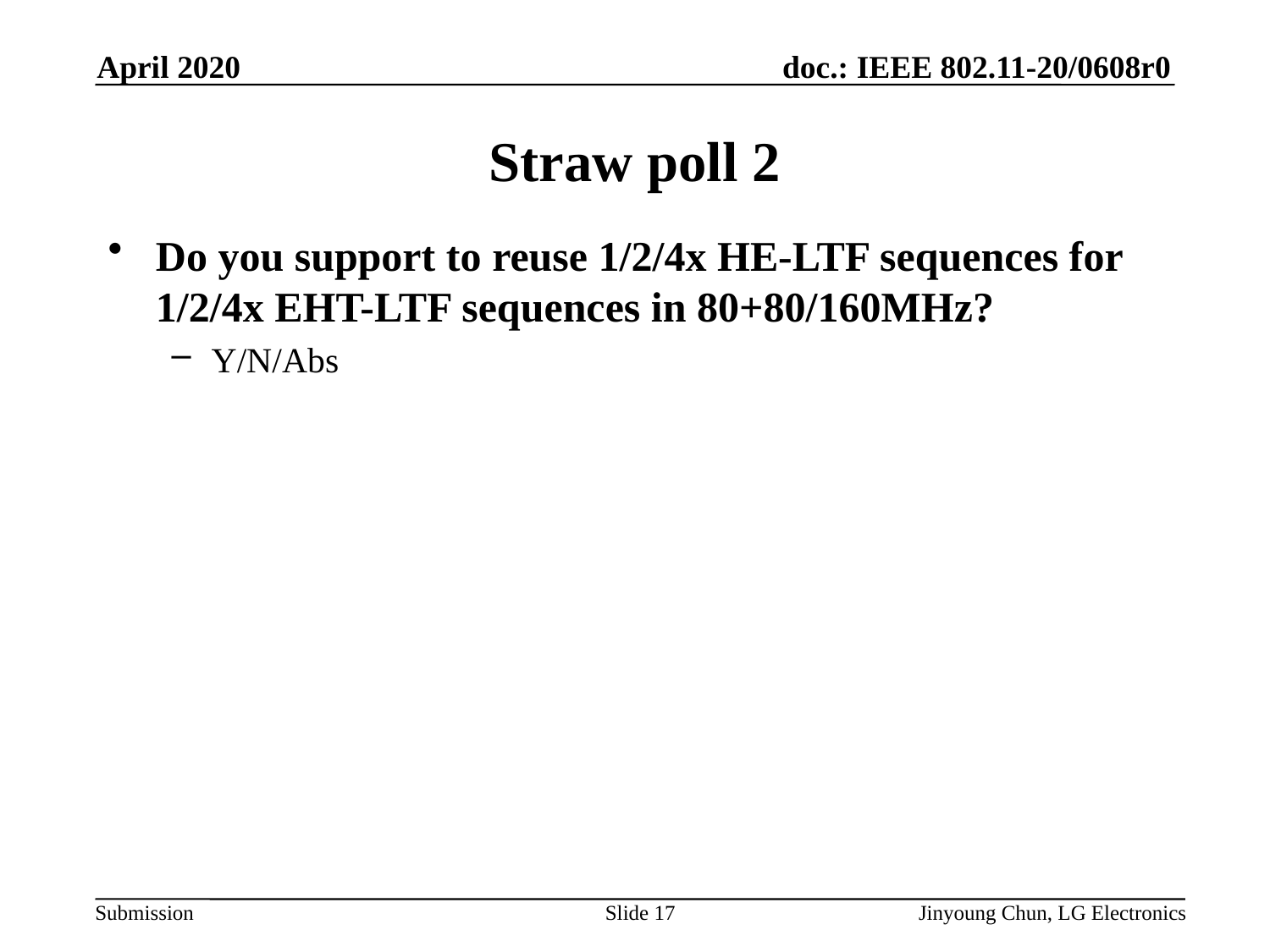

April 2020
# Straw poll 2
Do you support to reuse 1/2/4x HE-LTF sequences for 1/2/4x EHT-LTF sequences in 80+80/160MHz?
Y/N/Abs
Slide 17
Jinyoung Chun, LG Electronics